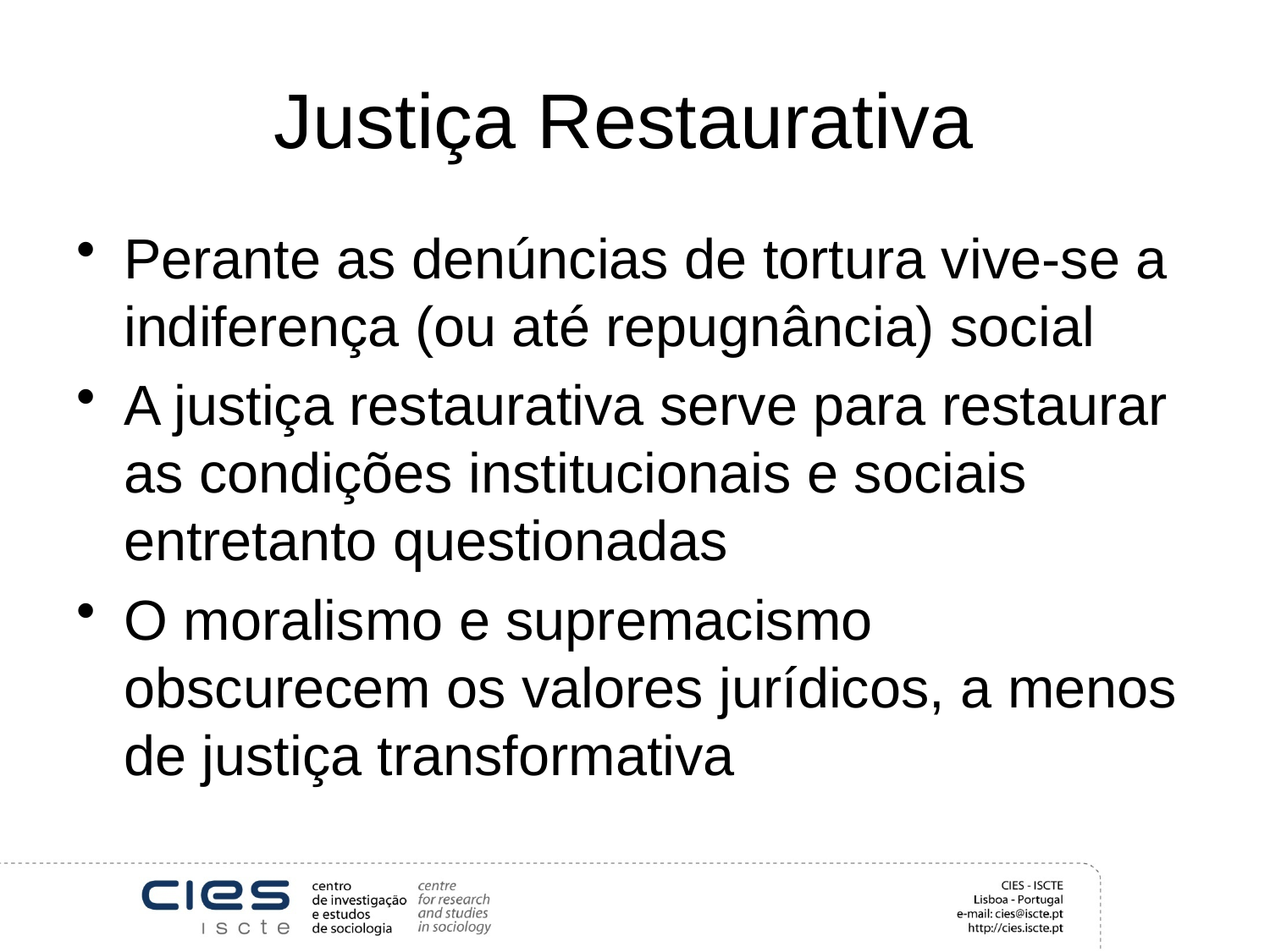

# Justiça Restaurativa
Perante as denúncias de tortura vive-se a indiferença (ou até repugnância) social
A justiça restaurativa serve para restaurar as condições institucionais e sociais entretanto questionadas
O moralismo e supremacismo obscurecem os valores jurídicos, a menos de justiça transformativa